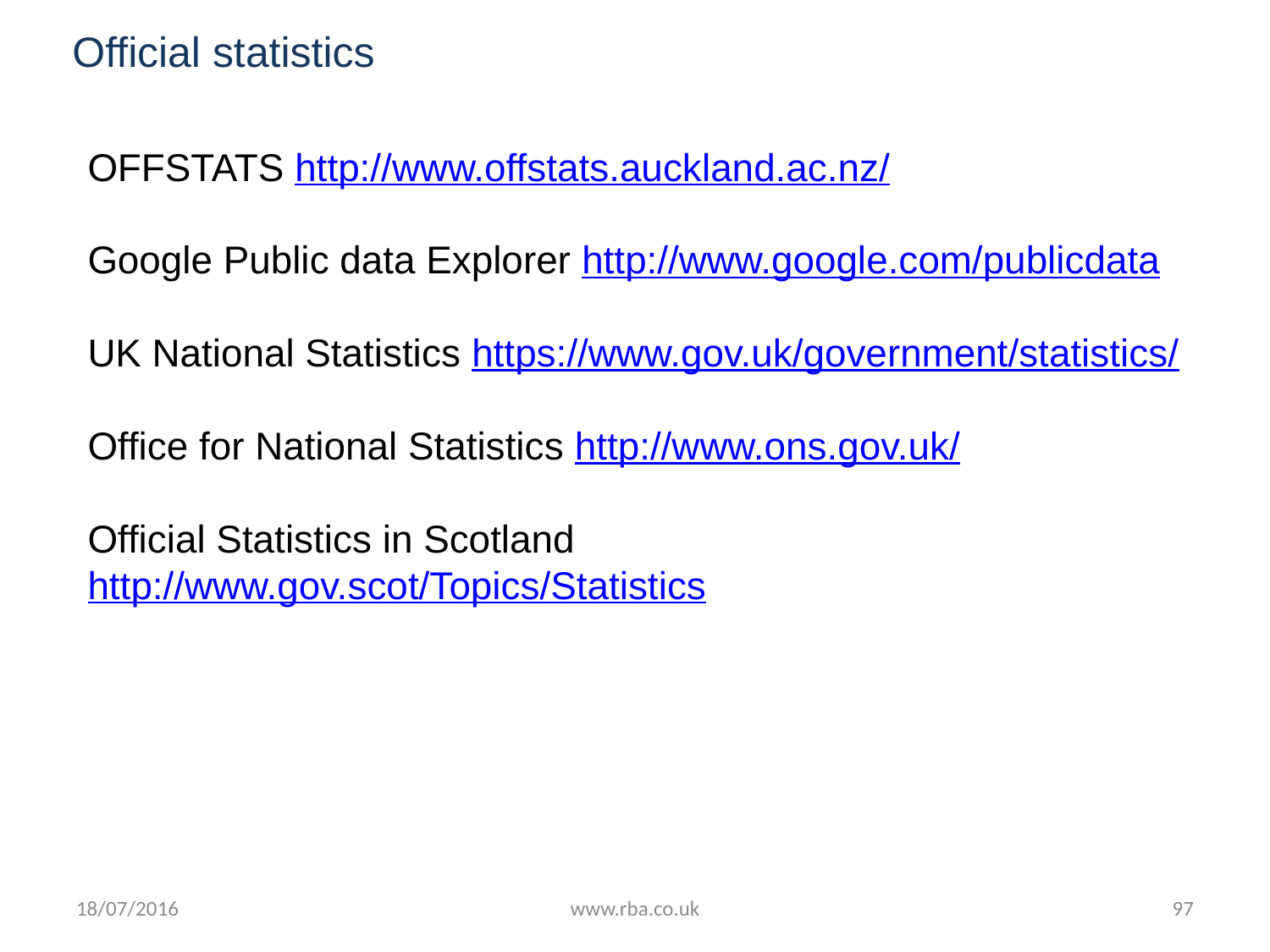

# Official statistics
OFFSTATS http://www.offstats.auckland.ac.nz/

Google Public data Explorer http://www.google.com/publicdata

UK National Statistics https://www.gov.uk/government/statistics/

Office for National Statistics http://www.ons.gov.uk/

Official Statistics in Scotland  http://www.gov.scot/Topics/Statistics

18/07/2016
www.rba.co.uk
97